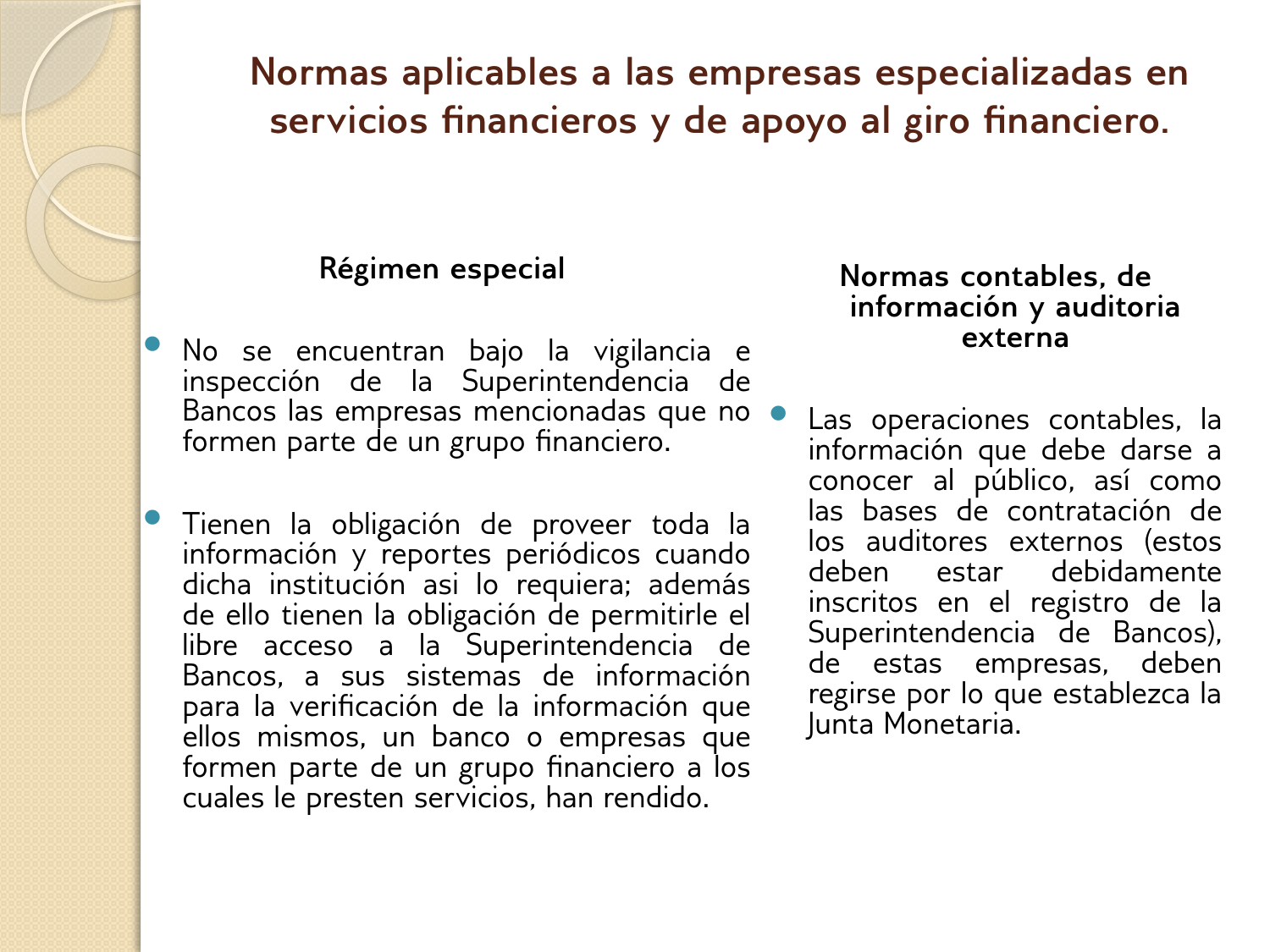

# Normas aplicables a las empresas especializadas en servicios financieros y de apoyo al giro financiero.
Régimen especial

No se encuentran bajo la vigilancia e inspección de la Superintendencia de Bancos las empresas mencionadas que no formen parte de un grupo financiero.

Tienen la obligación de proveer toda la información y reportes periódicos cuando dicha institución asi lo requiera; además de ello tienen la obligación de permitirle el libre acceso a la Superintendencia de Bancos, a sus sistemas de información para la verificación de la información que ellos mismos, un banco o empresas que formen parte de un grupo financiero a los cuales le presten servicios, han rendido.

Normas contables, de información y auditoria externa

Las operaciones contables, la información que debe darse a conocer al público, así como las bases de contratación de los auditores externos (estos deben estar debidamente inscritos en el registro de la Superintendencia de Bancos), de estas empresas, deben regirse por lo que establezca la Junta Monetaria.